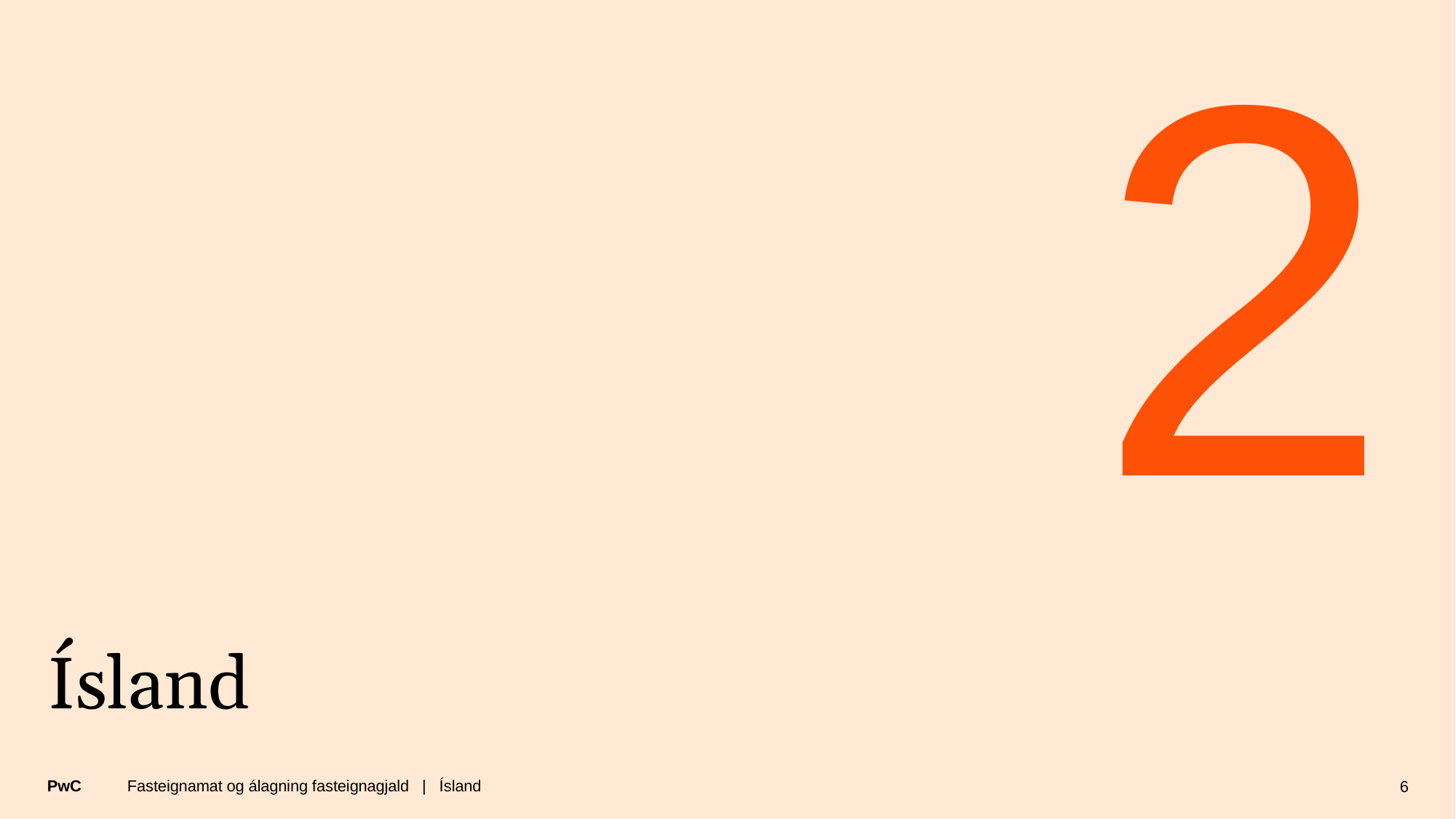

2
# Ísland
Fasteignamat og álagning fasteignagjald   |   Ísland
6